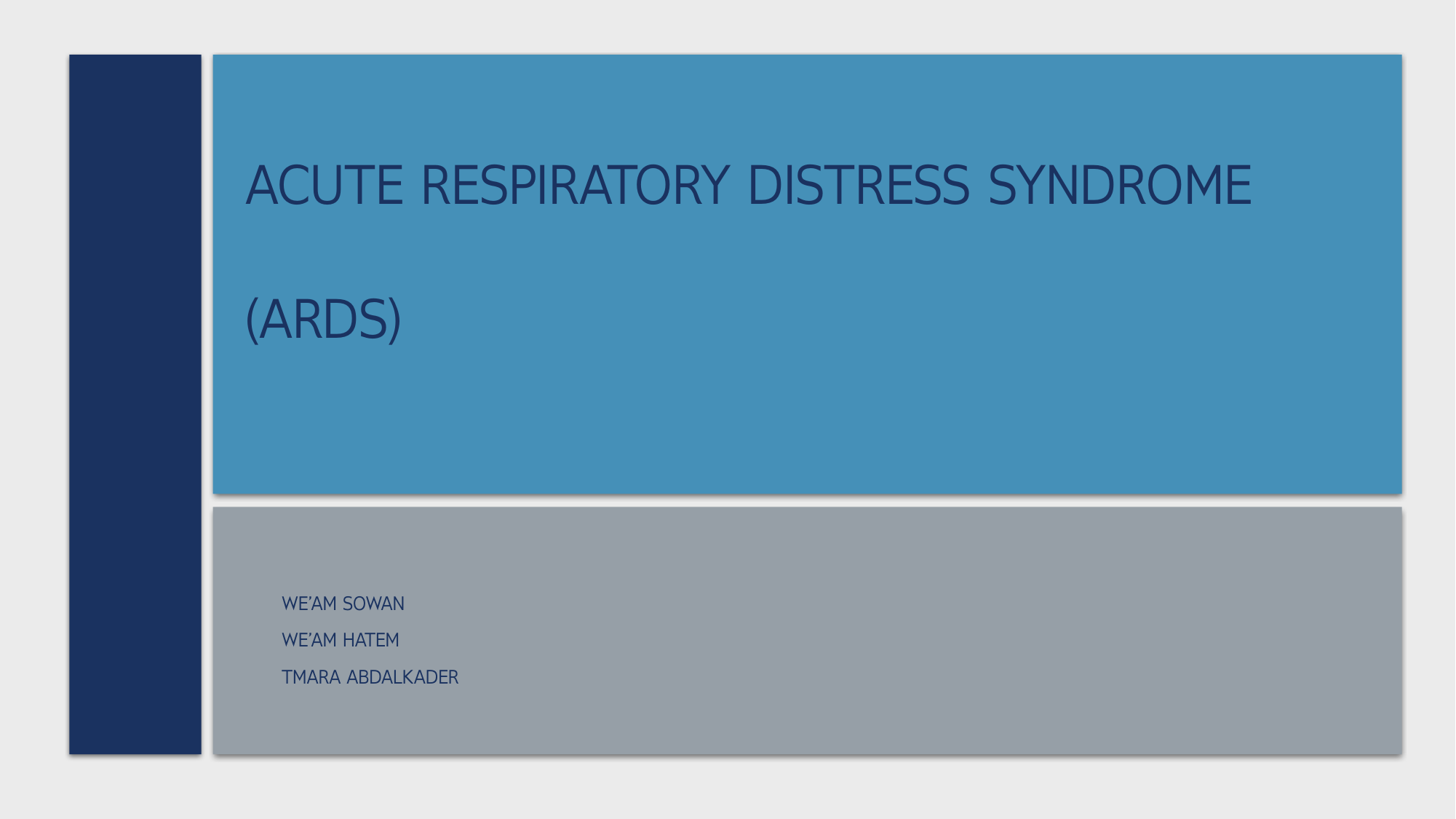

# Acute Respiratory Distress Syndrome (ARDS)

We’am Sowan
We’am Hatem
Tmara Abdalkader